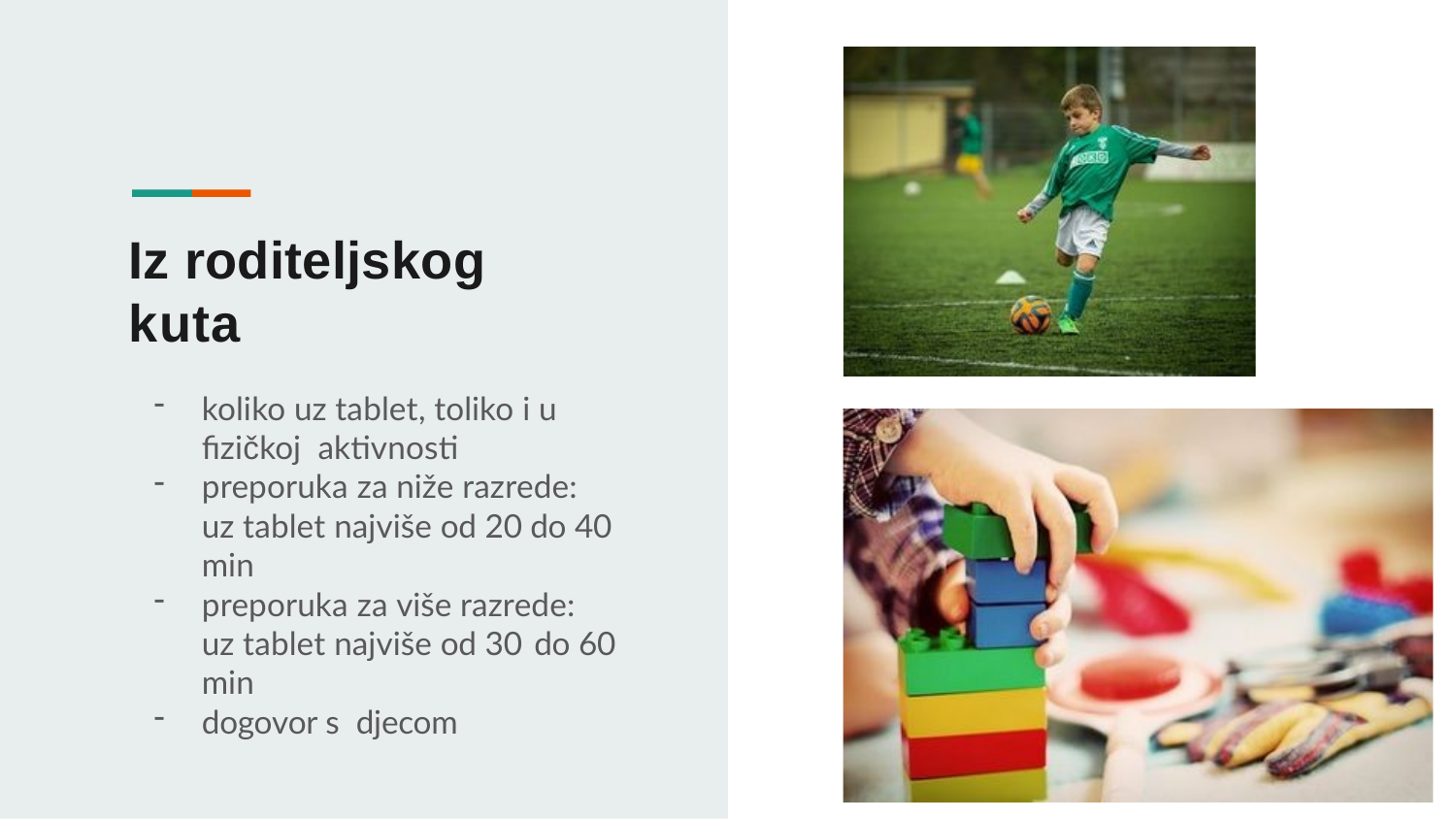

# Iz roditeljskog kuta
koliko uz tablet, toliko i u fizičkoj  aktivnosti
preporuka za niže razrede:
uz tablet najviše od 20 do 40 min
preporuka za više razrede:
uz tablet najviše od 30 do 60 min
dogovor s  djecom